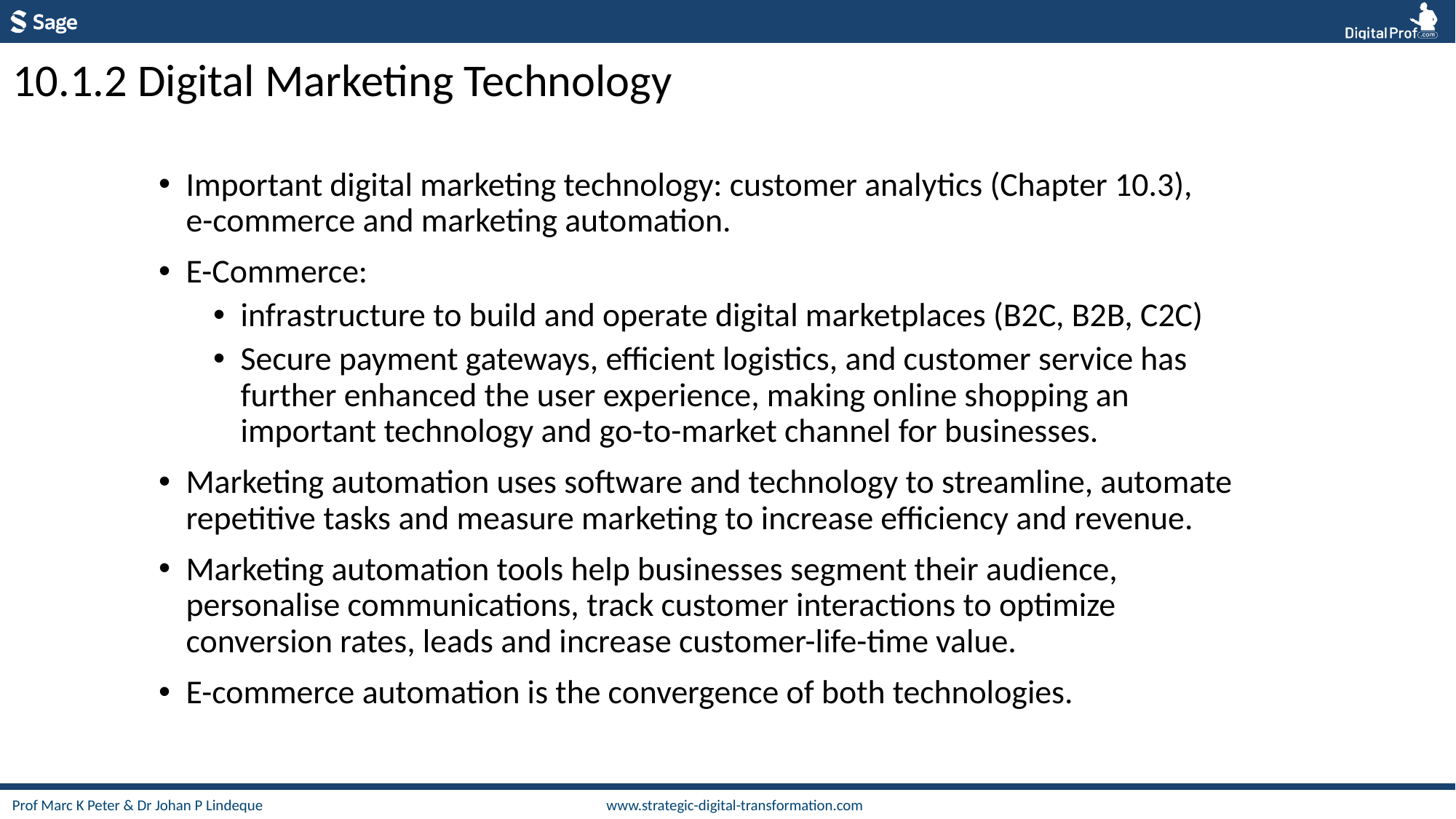

10.1.2 Digital Marketing Technology

Important digital marketing technology: customer analytics (Chapter 10.3),
e-commerce and marketing automation.
E-Commerce:
infrastructure to build and operate digital marketplaces (B2C, B2B, C2C)
Secure payment gateways, efficient logistics, and customer service has further enhanced the user experience, making online shopping an important technology and go-to-market channel for businesses.
Marketing automation uses software and technology to streamline, automate repetitive tasks and measure marketing to increase efficiency and revenue.
Marketing automation tools help businesses segment their audience, personalise communications, track customer interactions to optimize conversion rates, leads and increase customer-life-time value.
E-commerce automation is the convergence of both technologies.